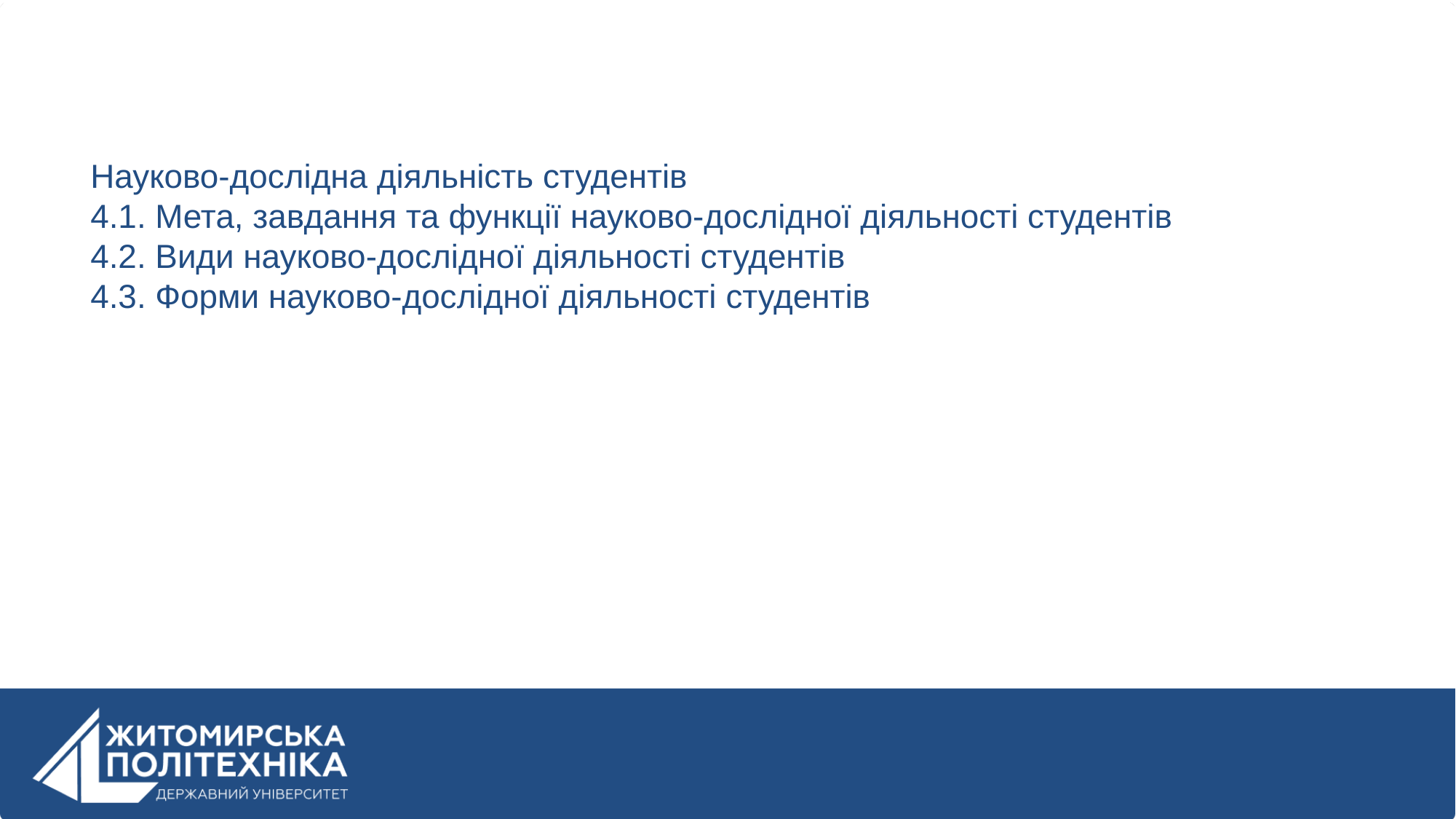

Науково-дослідна діяльність студентів
4.1. Мета, завдання та функції науково-дослідної діяльності студентів
4.2. Види науково-дослідної діяльності студентів
4.3. Форми науково-дослідної діяльності студентів